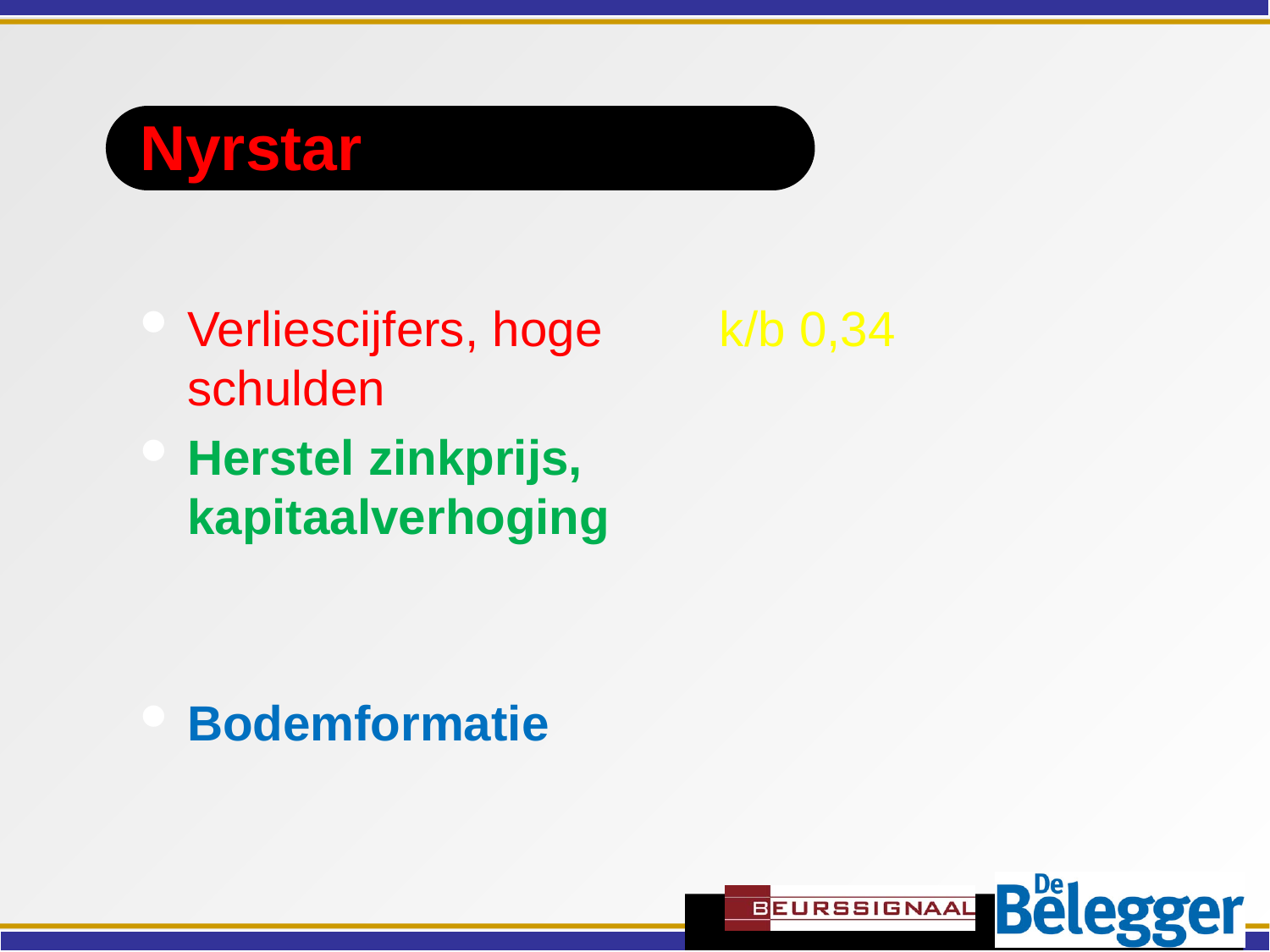

# Nyrstar

Verliescijfers, hoge schulden
Herstel zinkprijs, kapitaalverhoging

Bodemformatie

 k/b 0,34